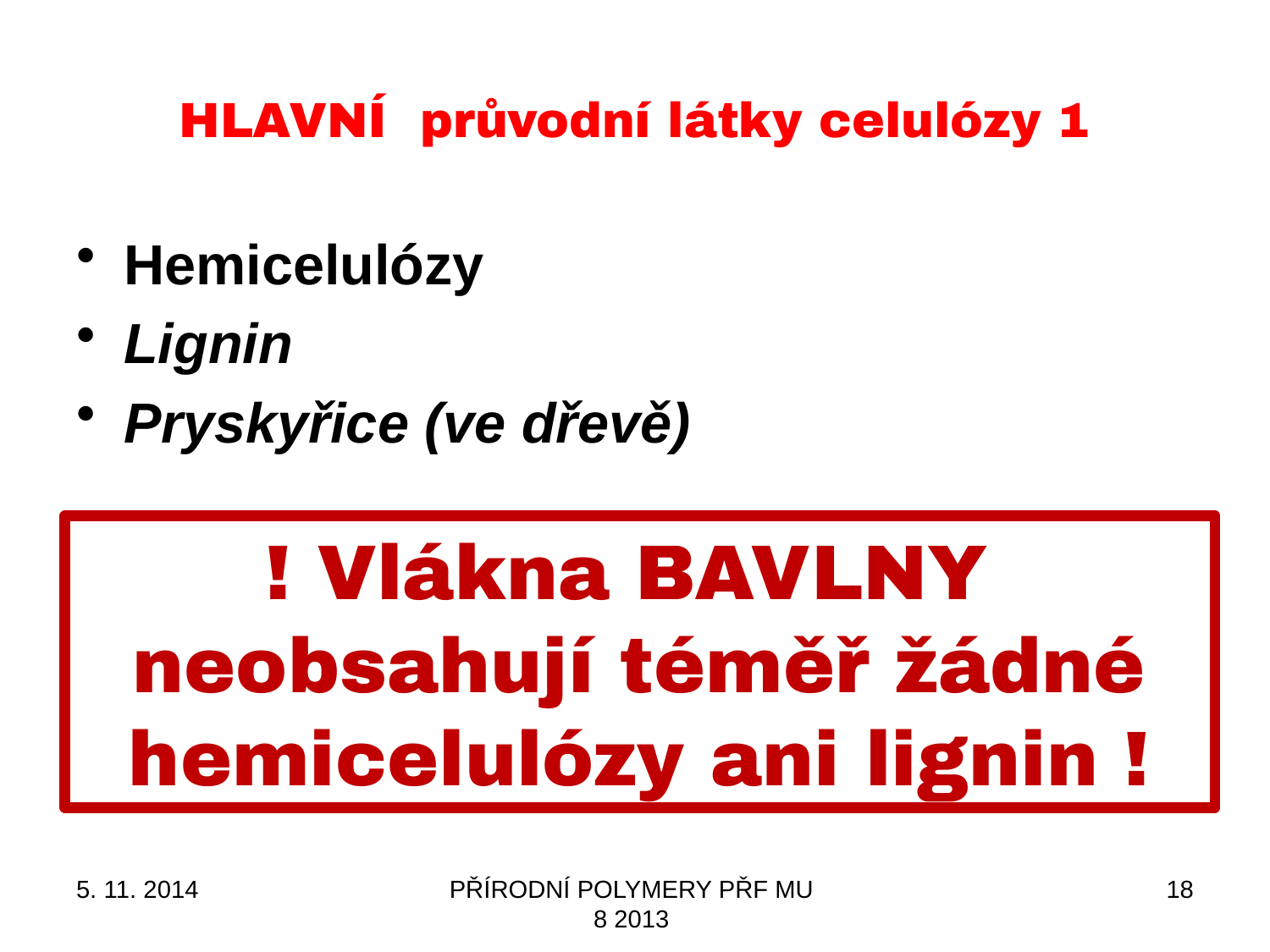

# HLAVNÍ  průvodní látky celulózy 1
Hemicelulózy
Lignin
Pryskyřice (ve dřevě)
! Vlákna BAVLNY  neobsahují téměř žádné hemicelulózy ani lignin !
5. 11. 2014
PŘÍRODNÍ POLYMERY PŘF MU  8 2013
18